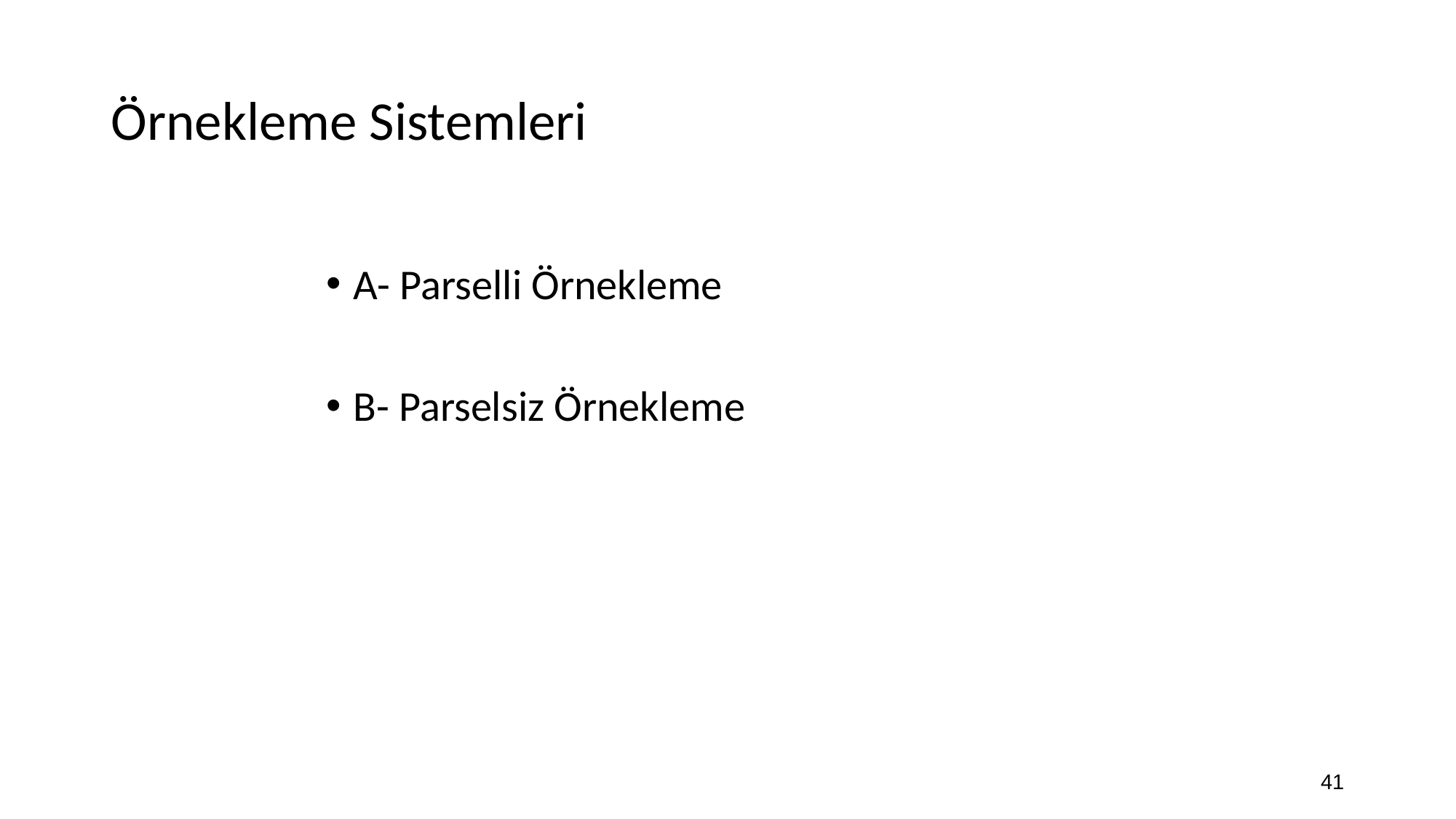

# Örnekleme Sistemleri

A- Parselli Örnekleme

B- Parselsiz Örnekleme

41